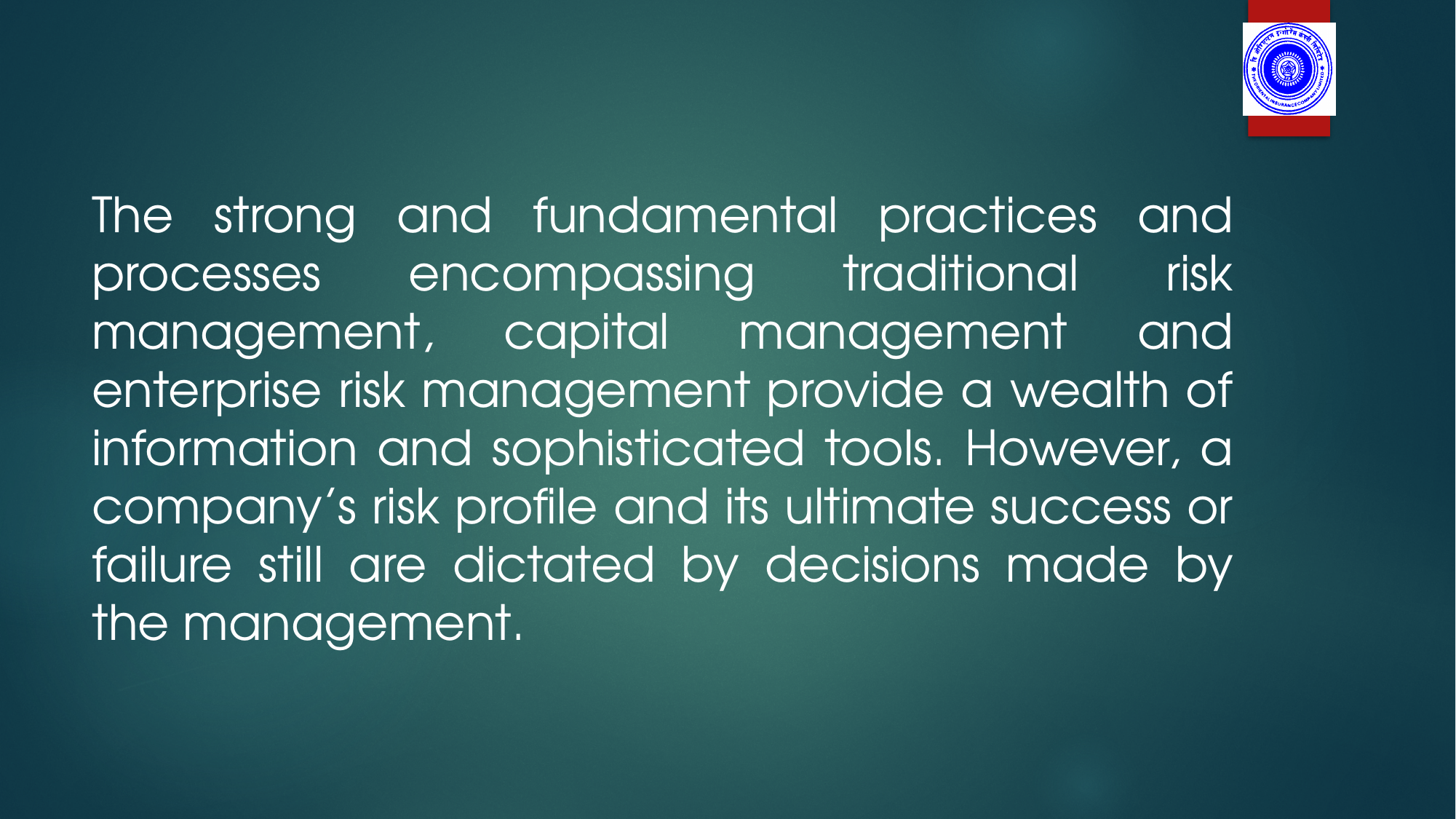

The strong and fundamental practices and processes encompassing traditional risk management, capital management and enterprise risk management provide a wealth of information and sophisticated tools. However, a company’s risk profile and its ultimate success or failure still are dictated by decisions made by the management.